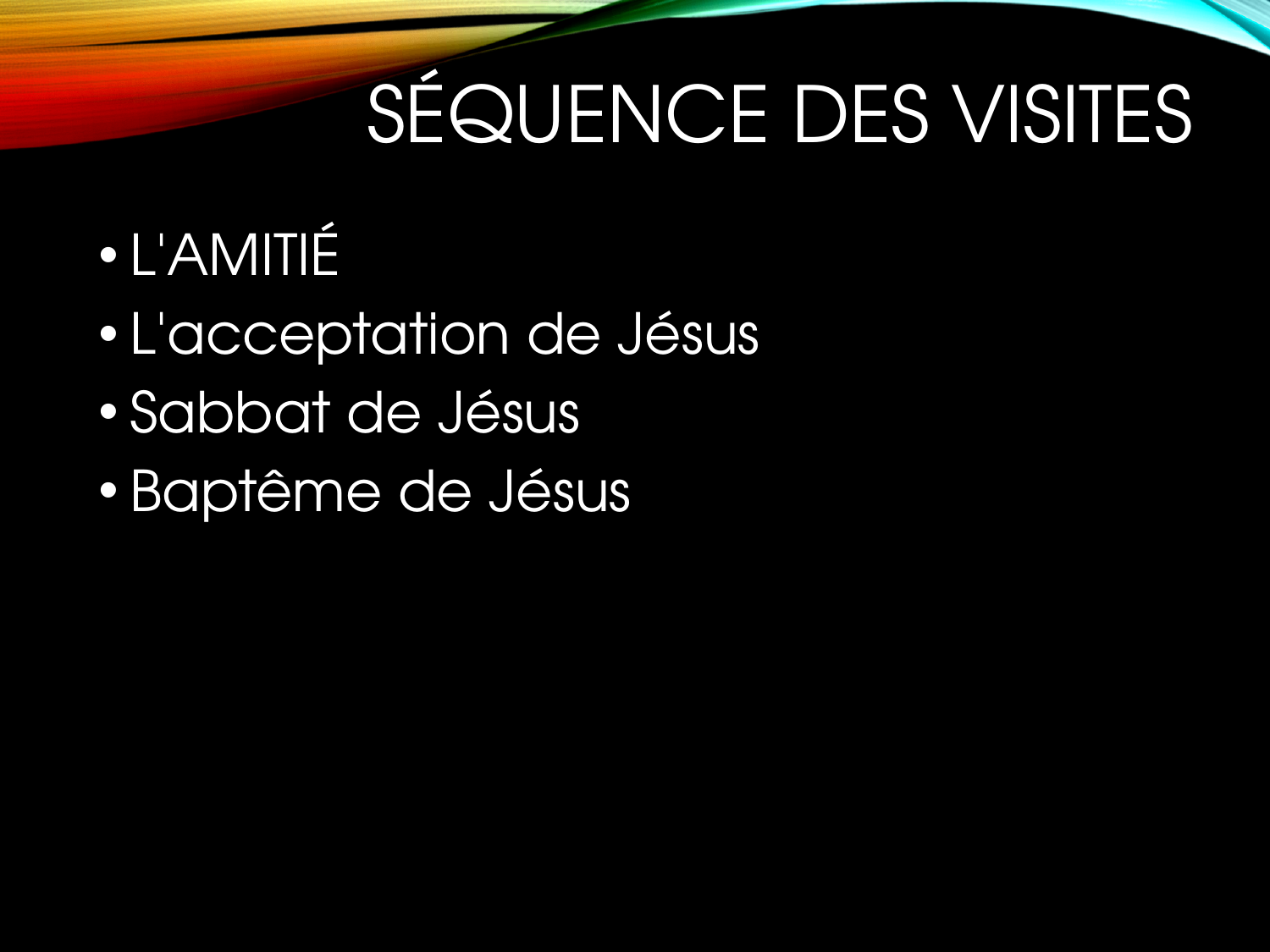

# SÉQUENCE DES VISITES
L'AMITIÉ
L'acceptation de Jésus
Sabbat de Jésus
Baptême de Jésus